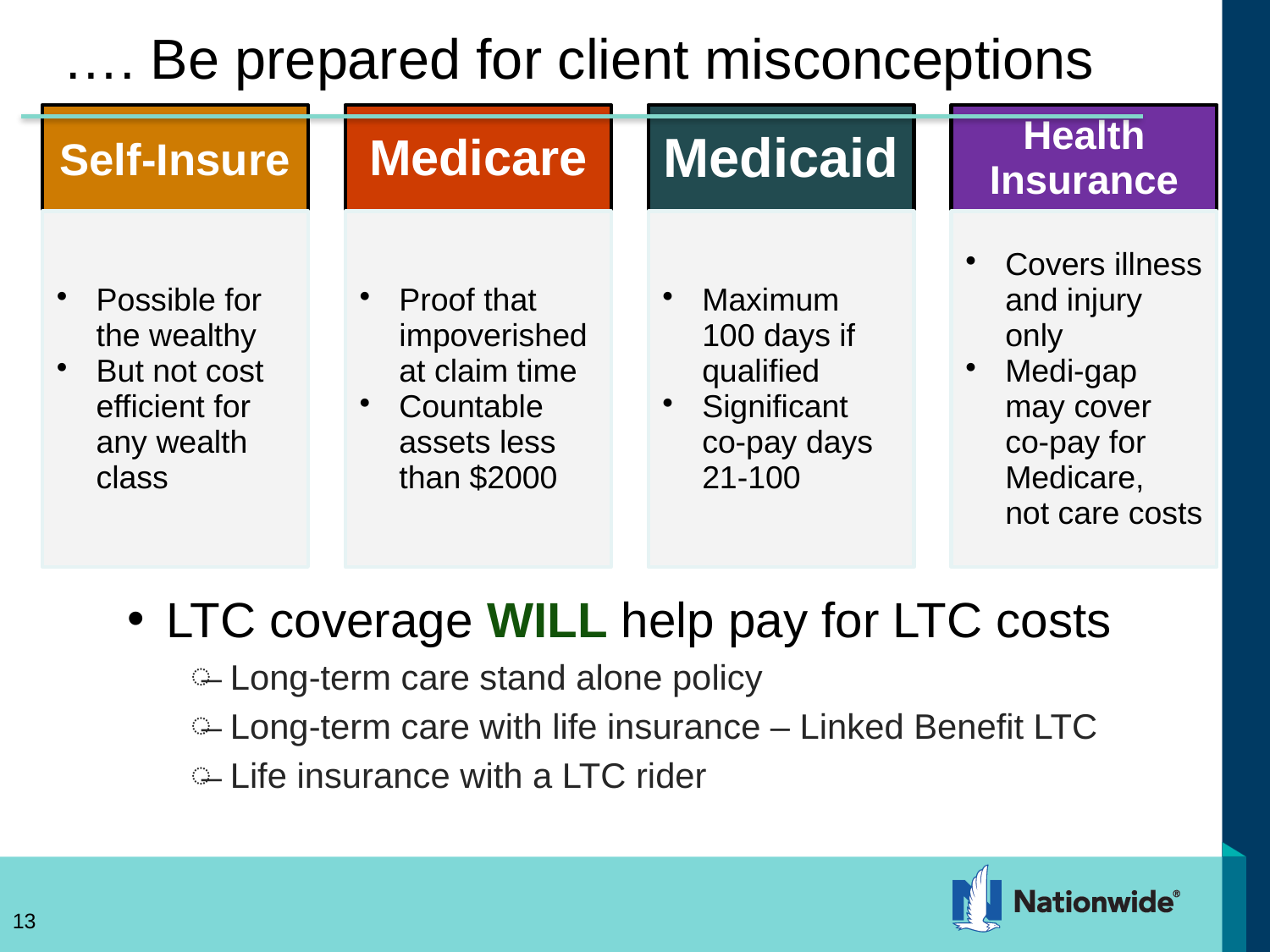

# …. Be prepared for client misconceptions
Self-Insure
Possible for the wealthy
But not cost efficient for any wealth class
Medicare
Medicaid
Maximum 100 days if qualified
Significant   co-pay days 21-100
Health Insurance
Countable assets less than $2000
Proof that impoverished at claim time
Covers illness and injury only
Medi-gap may cover co-pay for Medicare,  not care costs
LTC coverage WILL help pay for LTC costs
Long-term care stand alone policy
Long-term care with life insurance – Linked Benefit LTC
Life insurance with a LTC rider

13